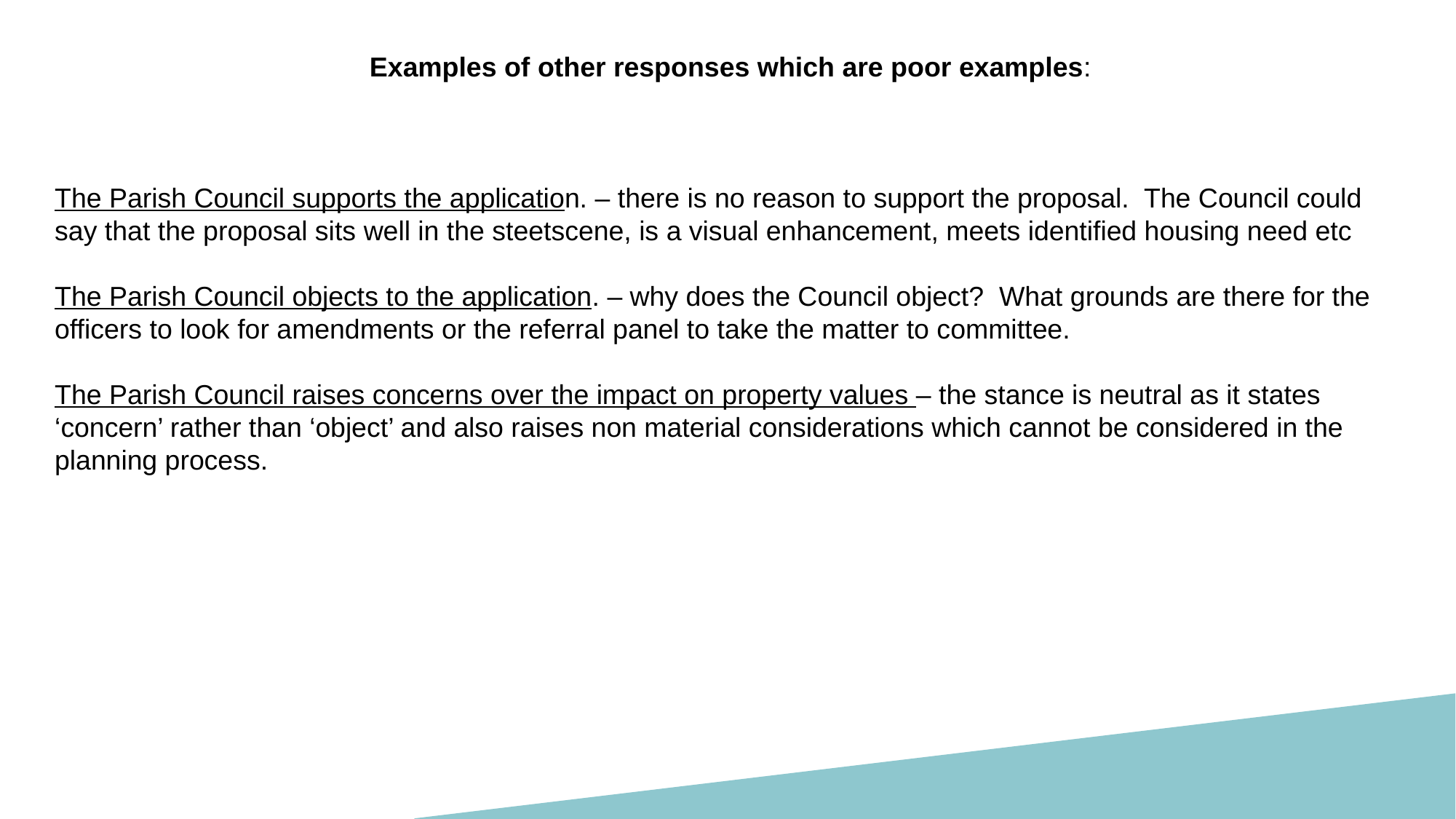

Examples of other responses which are poor examples:

The Parish Council supports the application. – there is no reason to support the proposal.  The Council could say that the proposal sits well in the steetscene, is a visual enhancement, meets identified housing need etc

The Parish Council objects to the application. – why does the Council object?  What grounds are there for the officers to look for amendments or the referral panel to take the matter to committee.

The Parish Council raises concerns over the impact on property values – the stance is neutral as it states ‘concern’ rather than ‘object’ and also raises non material considerations which cannot be considered in the planning process.